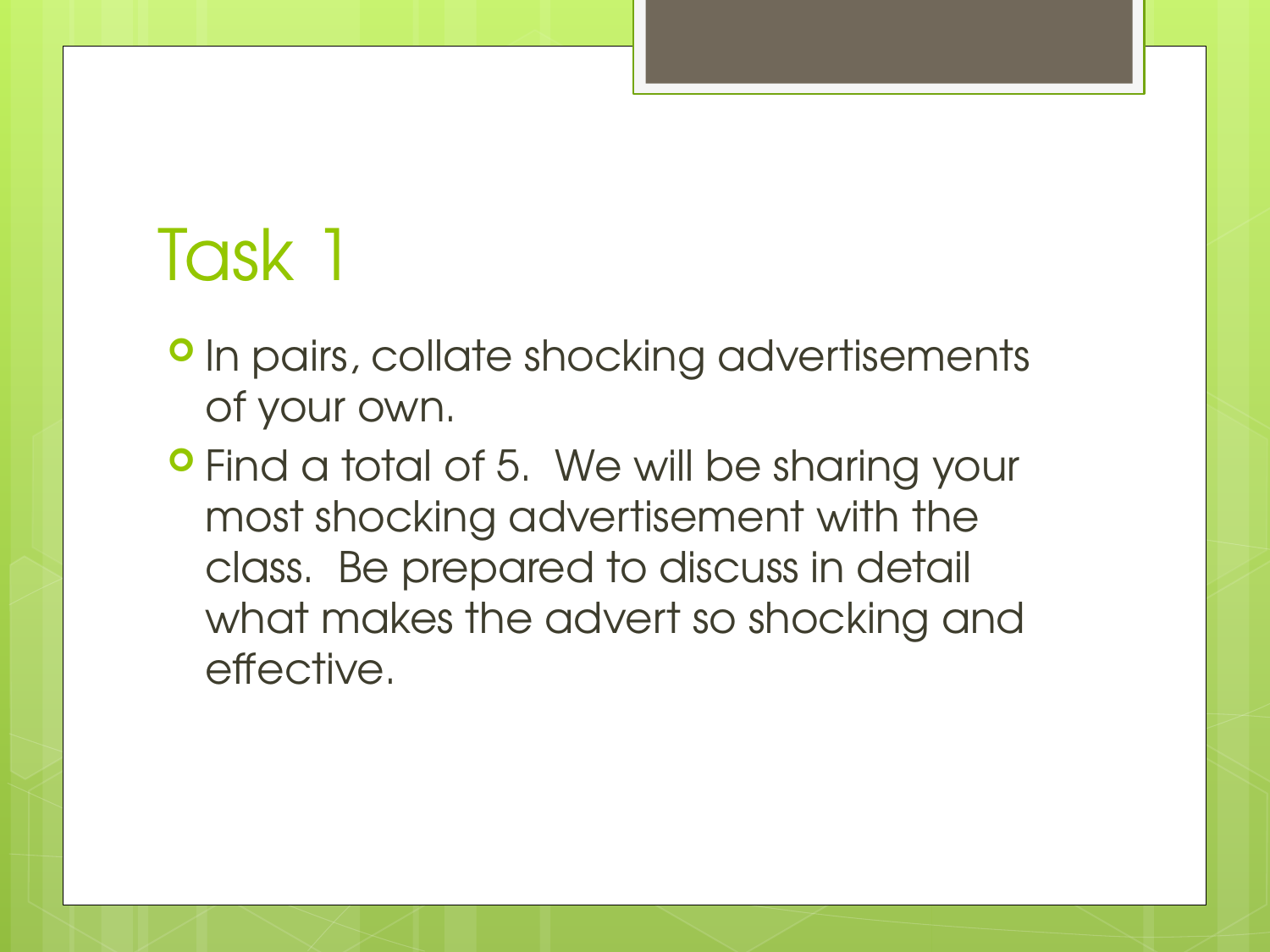

# Task 1
In pairs, collate shocking advertisements of your own.
Find a total of 5.  We will be sharing your most shocking advertisement with the class.  Be prepared to discuss in detail what makes the advert so shocking and effective.